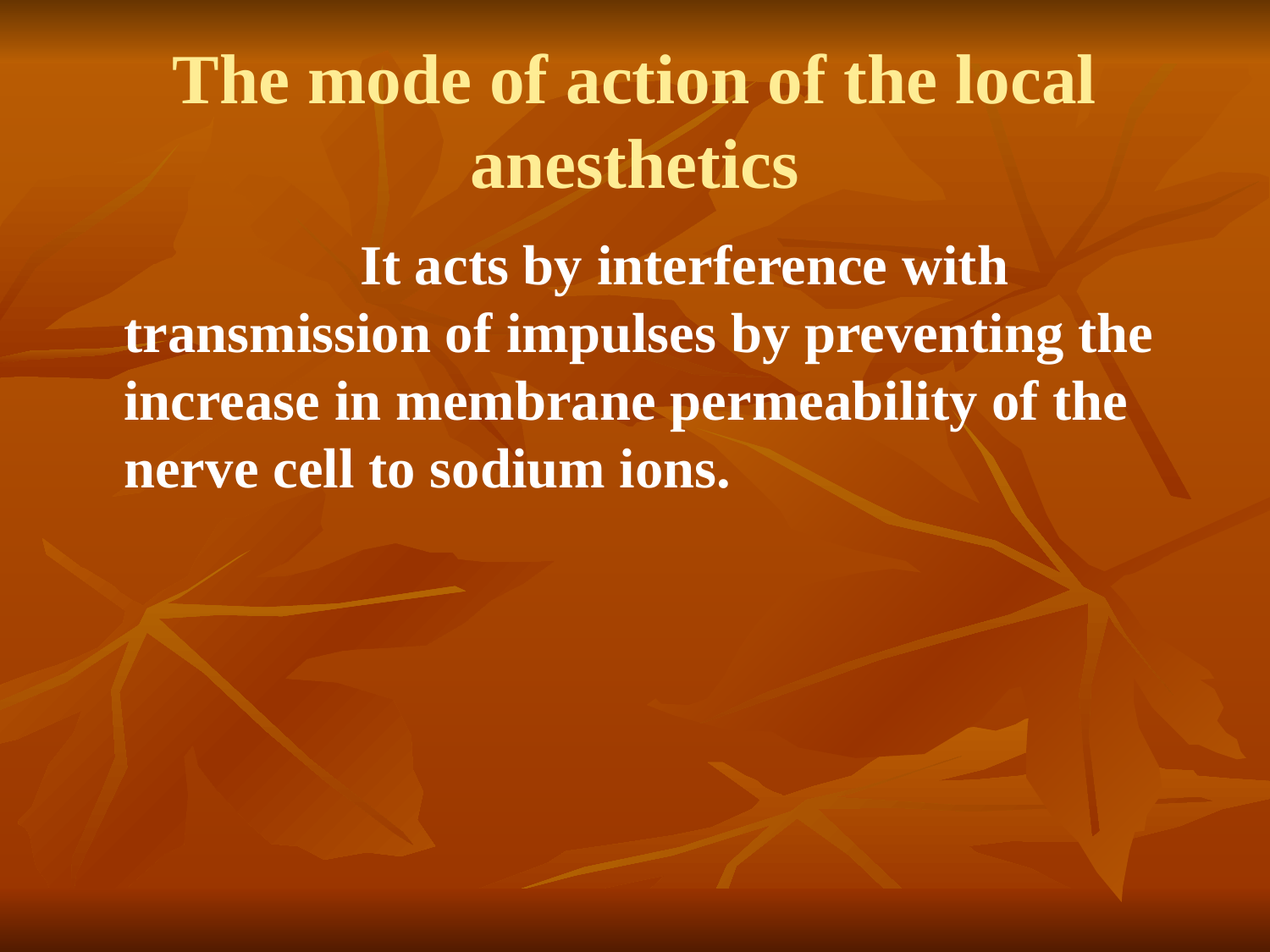

# The mode of action of the local anesthetics
                    It acts by interference with  transmission of impulses by preventing the increase in membrane permeability of the nerve cell to sodium ions.